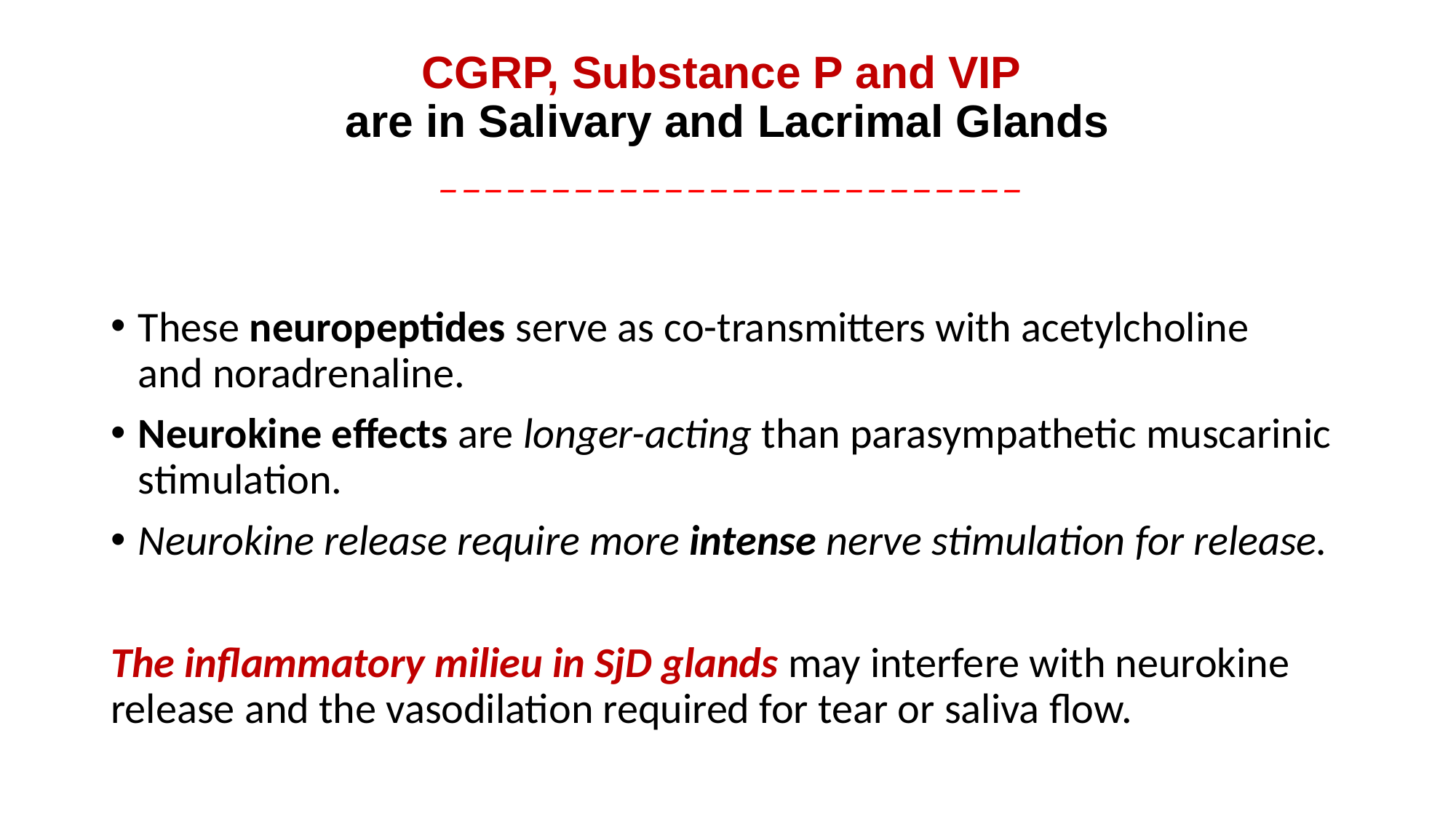

# CGRP, Substance P and VIP are in Salivary and Lacrimal Glands __________________________
These neuropeptides serve as co-transmitters with acetylcholine      and noradrenaline.
Neurokine effects are longer-acting than parasympathetic muscarinic stimulation.
Neurokine release require more intense nerve stimulation for release.

The inflammatory milieu in SjD glands may interfere with neurokine release and the vasodilation required for tear or saliva flow.